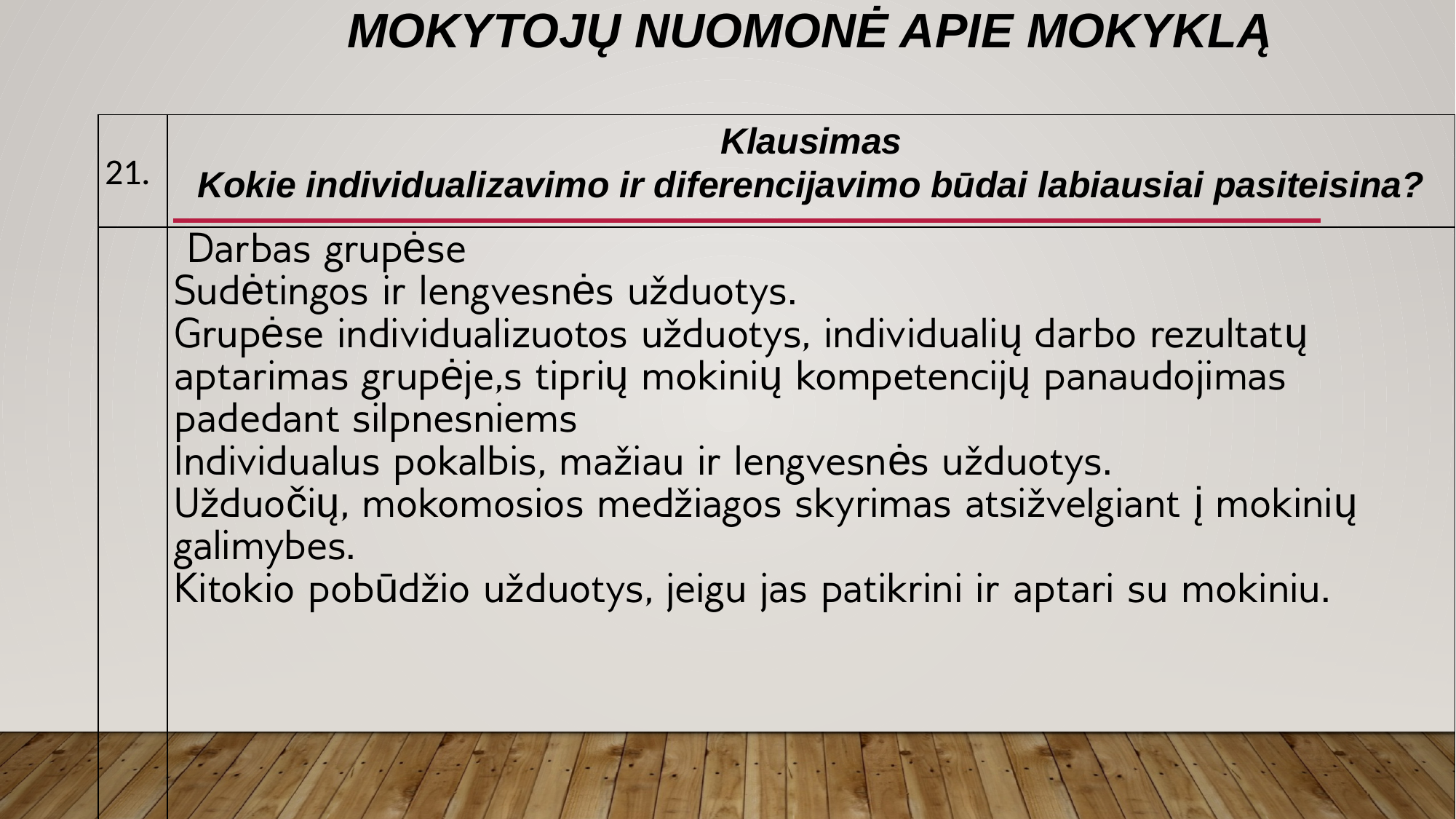

# Mokytojų nuomonė apie mokyklą
| 21. | Klausimas Kokie individualizavimo ir diferencijavimo būdai labiausiai pasiteisina? |
| --- | --- |
|  | Darbas grupėse Sudėtingos ir lengvesnės užduotys. Grupėse individualizuotos užduotys, individualių darbo rezultatų aptarimas grupėje,s tiprių mokinių kompetencijų panaudojimas padedant silpnesniems Individualus pokalbis, mažiau ir lengvesnės užduotys. Užduočių, mokomosios medžiagos skyrimas atsižvelgiant į mokinių galimybes. Kitokio pobūdžio užduotys, jeigu jas patikrini ir aptari su mokiniu. |